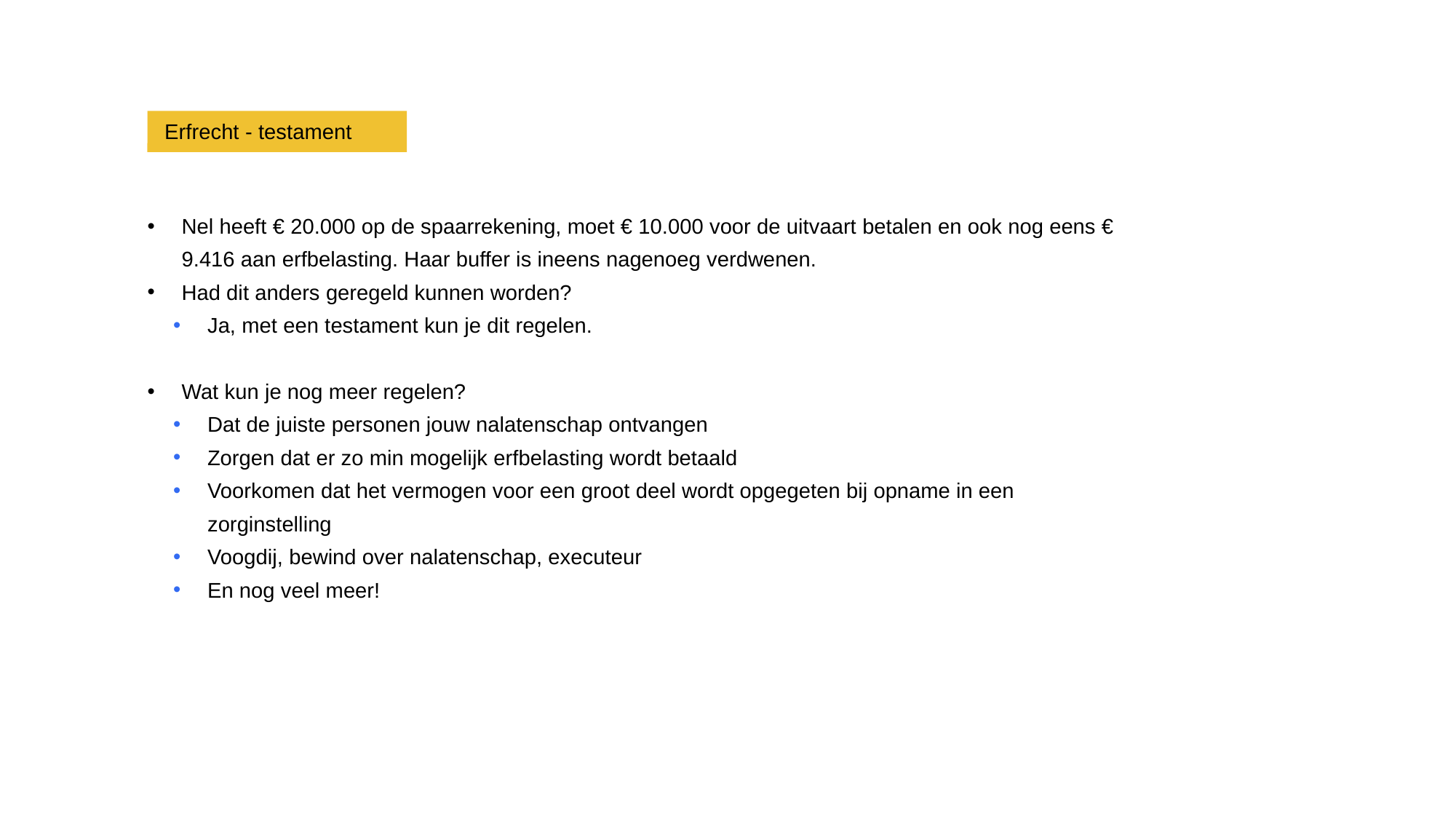

Erfrecht - testament
Nel heeft € 20.000 op de spaarrekening, moet € 10.000 voor de uitvaart betalen en ook nog eens € 9.416 aan erfbelasting. Haar buffer is ineens nagenoeg verdwenen.
Had dit anders geregeld kunnen worden?
Ja, met een testament kun je dit regelen.

Wat kun je nog meer regelen?
Dat de juiste personen jouw nalatenschap ontvangen
Zorgen dat er zo min mogelijk erfbelasting wordt betaald
Voorkomen dat het vermogen voor een groot deel wordt opgegeten bij opname in een zorginstelling
Voogdij, bewind over nalatenschap, executeur
En nog veel meer!